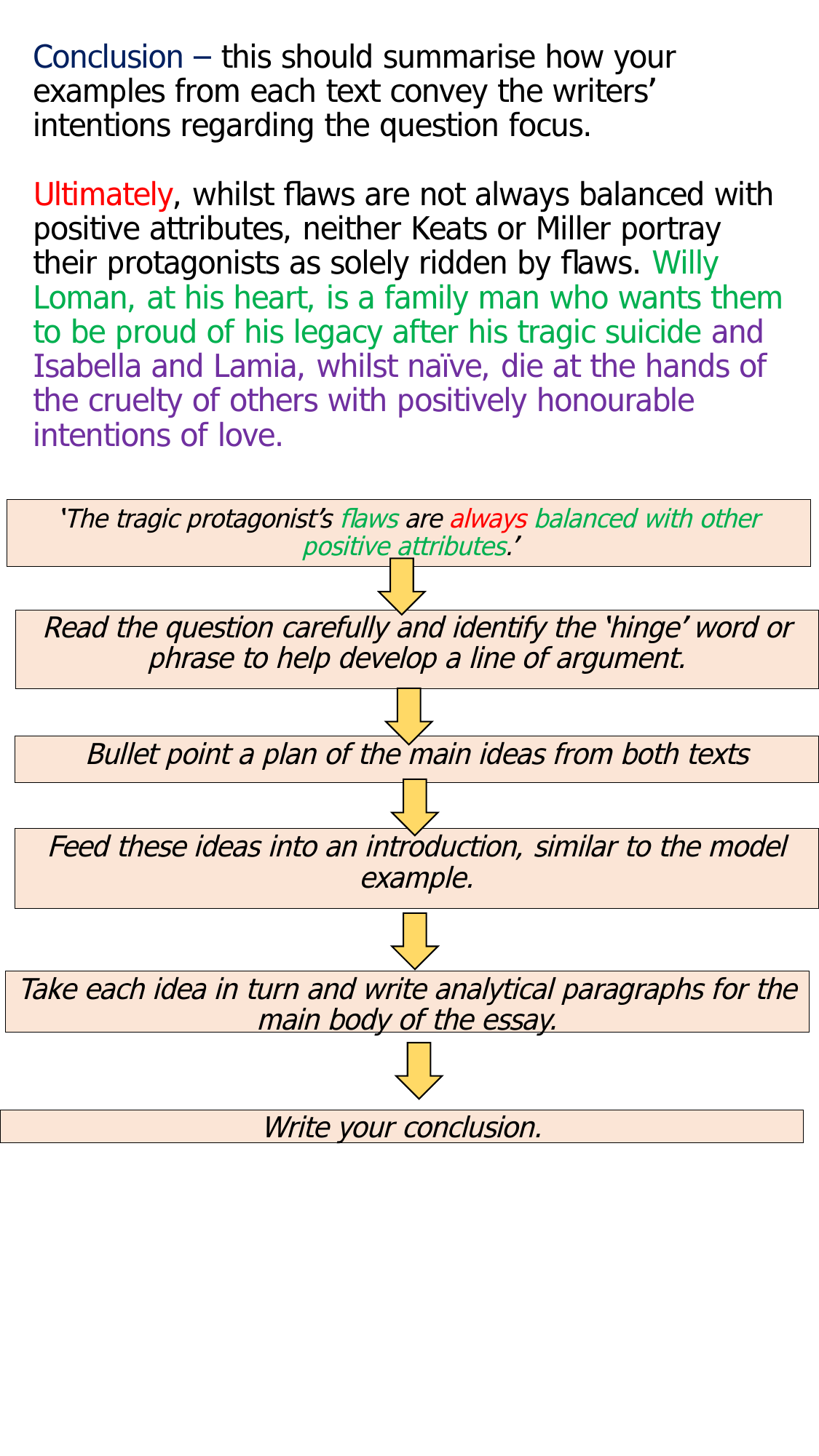

Conclusion – this should summarise how your examples from each text convey the writers’ intentions regarding the question focus.

Ultimately, whilst flaws are not always balanced with positive attributes, neither Keats or Miller portray their protagonists as solely ridden by flaws. Willy Loman, at his heart, is a family man who wants them to be proud of his legacy after his tragic suicide and Isabella and Lamia, whilst naïve, die at the hands of the cruelty of others with positively honourable intentions of love.
‘The tragic protagonist’s flaws are always balanced with other positive attributes.’

Read the question carefully and identify the ‘hinge’ word or phrase to help develop a line of argument.

Bullet point a plan of the main ideas from both texts

Feed these ideas into an introduction, similar to the model example.

Take each idea in turn and write analytical paragraphs for the main body of the essay.

Write your conclusion.